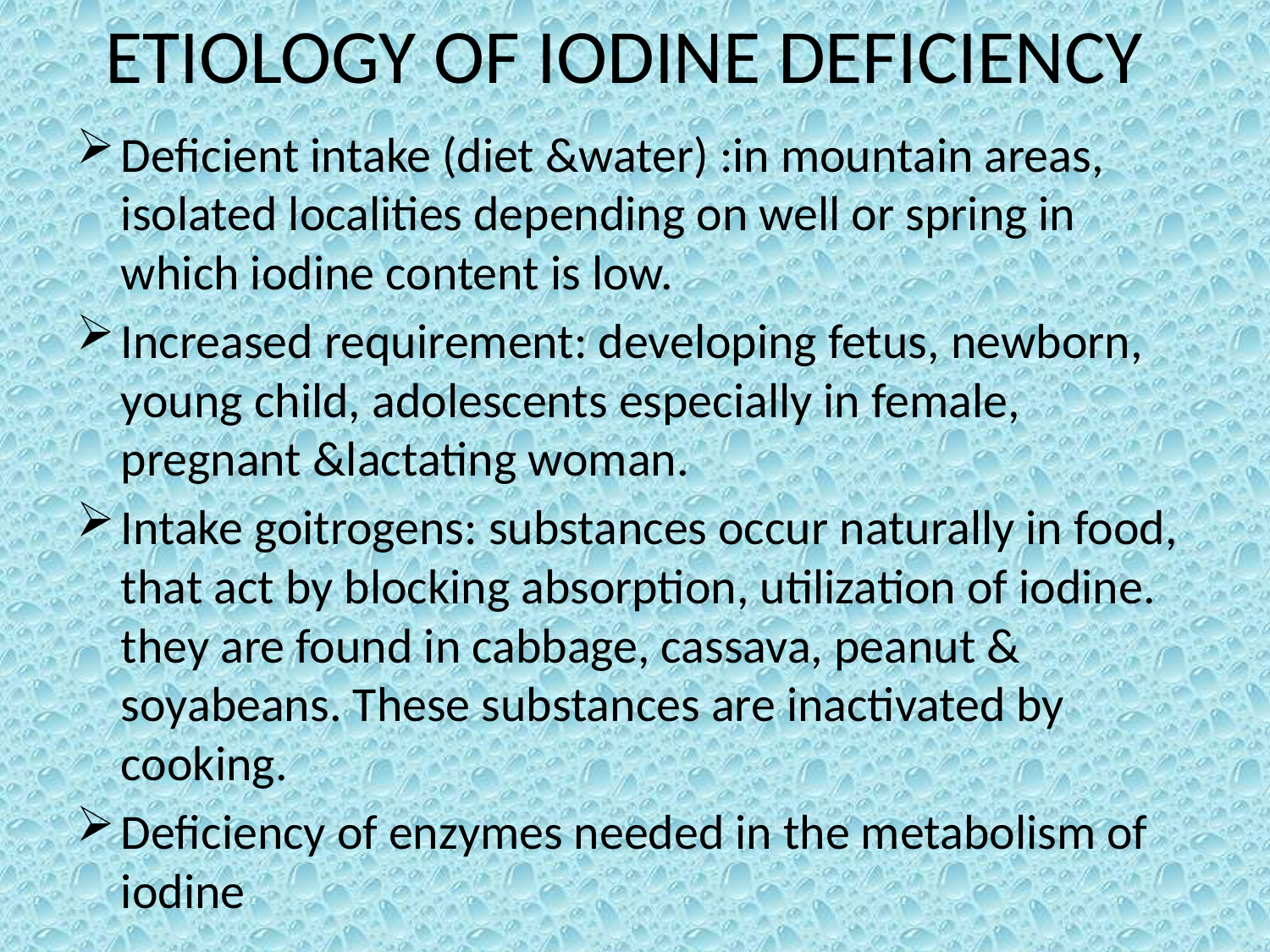

# ETIOLOGY OF IODINE DEFICIENCY
Deficient intake (diet &water) :in mountain areas, isolated localities depending on well or spring in which iodine content is low.
Increased requirement: developing fetus, newborn, young child, adolescents especially in female, pregnant &lactating woman.
Intake goitrogens: substances occur naturally in food, that act by blocking absorption, utilization of iodine. they are found in cabbage, cassava, peanut & soyabeans. These substances are inactivated by cooking.
Deficiency of enzymes needed in the metabolism of iodine